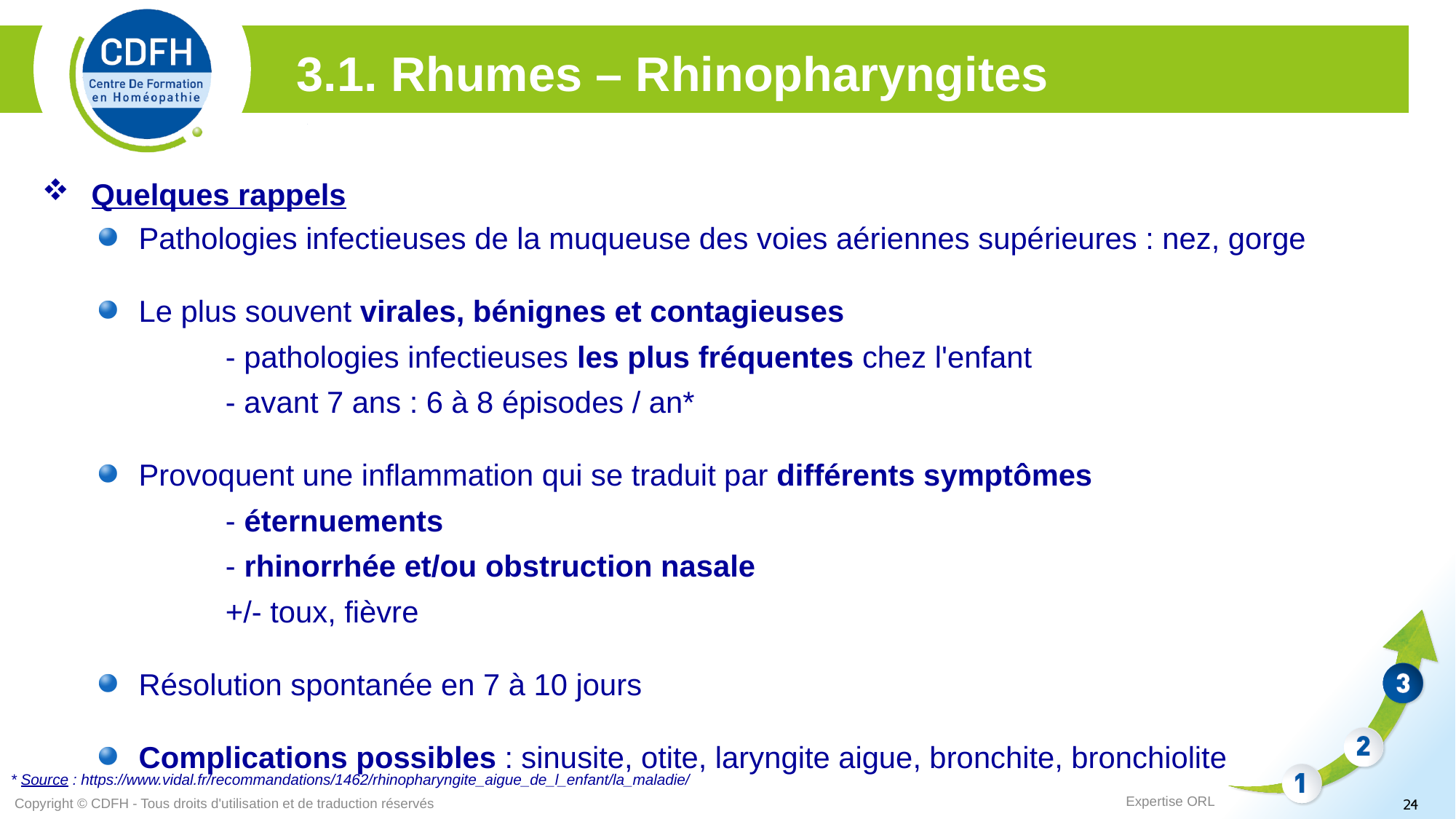

3.1. Rhumes – Rhinopharyngites
 Quelques rappels
Pathologies infectieuses de la muqueuse des voies aériennes supérieures : nez, gorge
Le plus souvent virales, bénignes et contagieuses
- pathologies infectieuses les plus fréquentes chez l'enfant
- avant 7 ans : 6 à 8 épisodes / an*
Provoquent une inflammation qui se traduit par différents symptômes
- éternuements
- rhinorrhée et/ou obstruction nasale
+/- toux, fièvre
Résolution spontanée en 7 à 10 jours
Complications possibles : sinusite, otite, laryngite aigue, bronchite, bronchiolite

* Source : https://www.vidal.fr/recommandations/1462/rhinopharyngite_aigue_de_l_enfant/la_maladie/